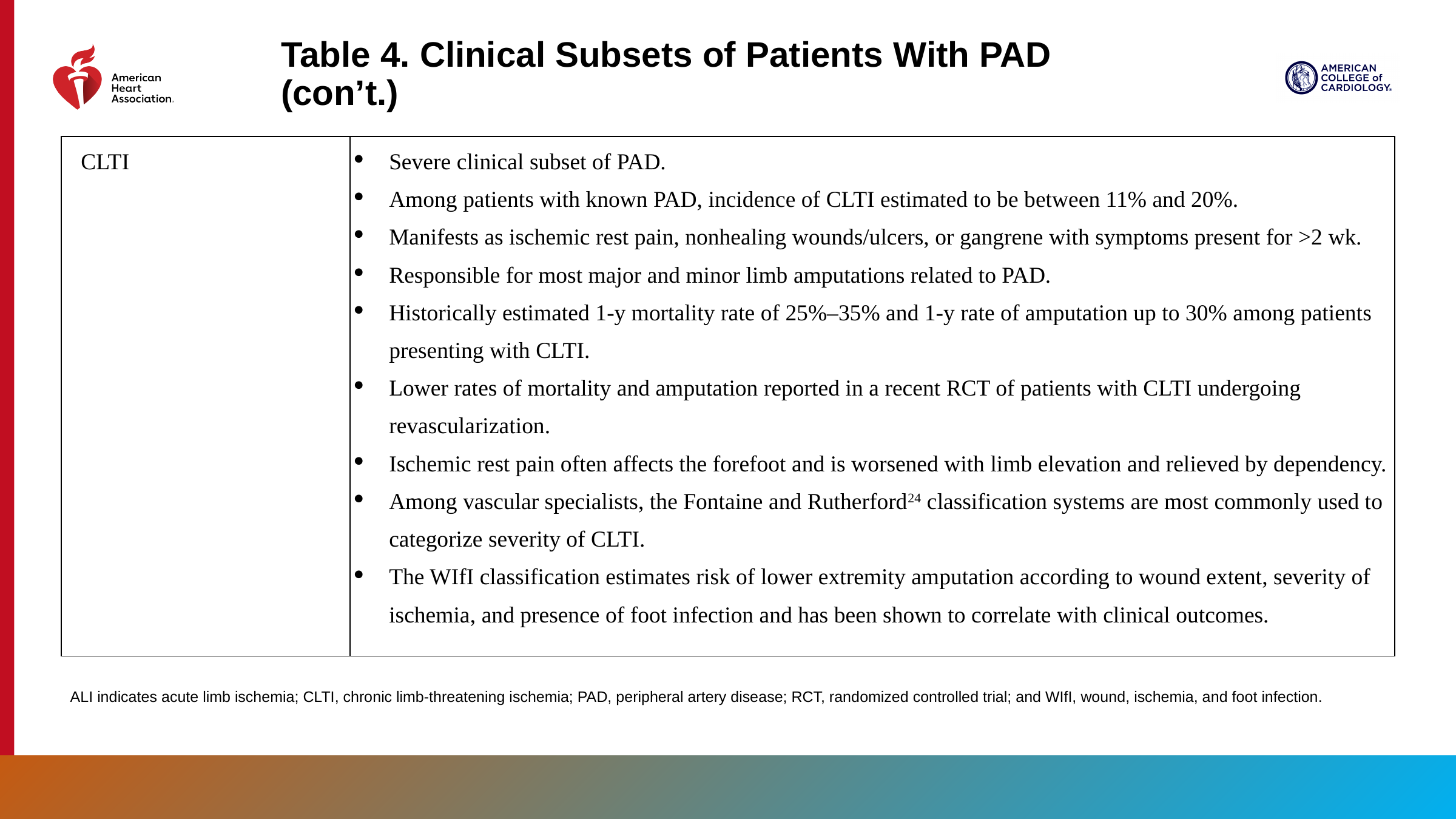

Table 4. Clinical Subsets of Patients With PAD (con’t.)
| CLTI | Severe clinical subset of PAD. Among patients with known PAD, incidence of CLTI estimated to be between 11% and 20%. Manifests as ischemic rest pain, nonhealing wounds/ulcers, or gangrene with symptoms present for >2 wk. Responsible for most major and minor limb amputations related to PAD. Historically estimated 1-y mortality rate of 25%–35% and 1-y rate of amputation up to 30% among patients presenting with CLTI. Lower rates of mortality and amputation reported in a recent RCT of patients with CLTI undergoing revascularization. Ischemic rest pain often affects the forefoot and is worsened with limb elevation and relieved by dependency. Among vascular specialists, the Fontaine and Rutherford24 classification systems are most commonly used to categorize severity of CLTI. The WIfI classification estimates risk of lower extremity amputation according to wound extent, severity of ischemia, and presence of foot infection and has been shown to correlate with clinical outcomes. |
| --- | --- |
ALI indicates acute limb ischemia; CLTI, chronic limb-threatening ischemia; PAD, peripheral artery disease; RCT, randomized controlled trial; and WIfI, wound, ischemia, and foot infection.